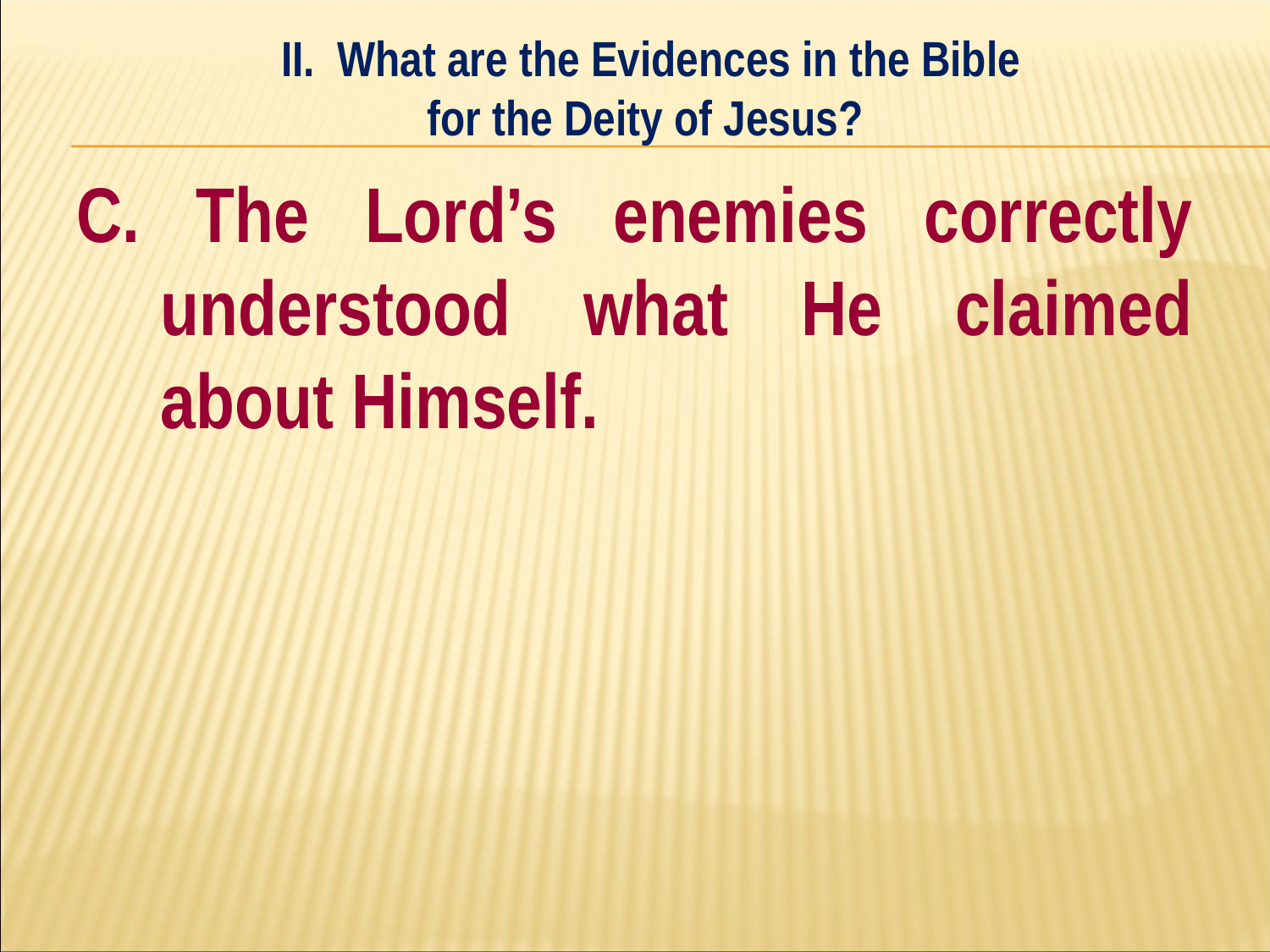

II.  What are the Evidences in the Bible
for the Deity of Jesus?
#
C. The Lord’s enemies correctly understood what He claimed about Himself.